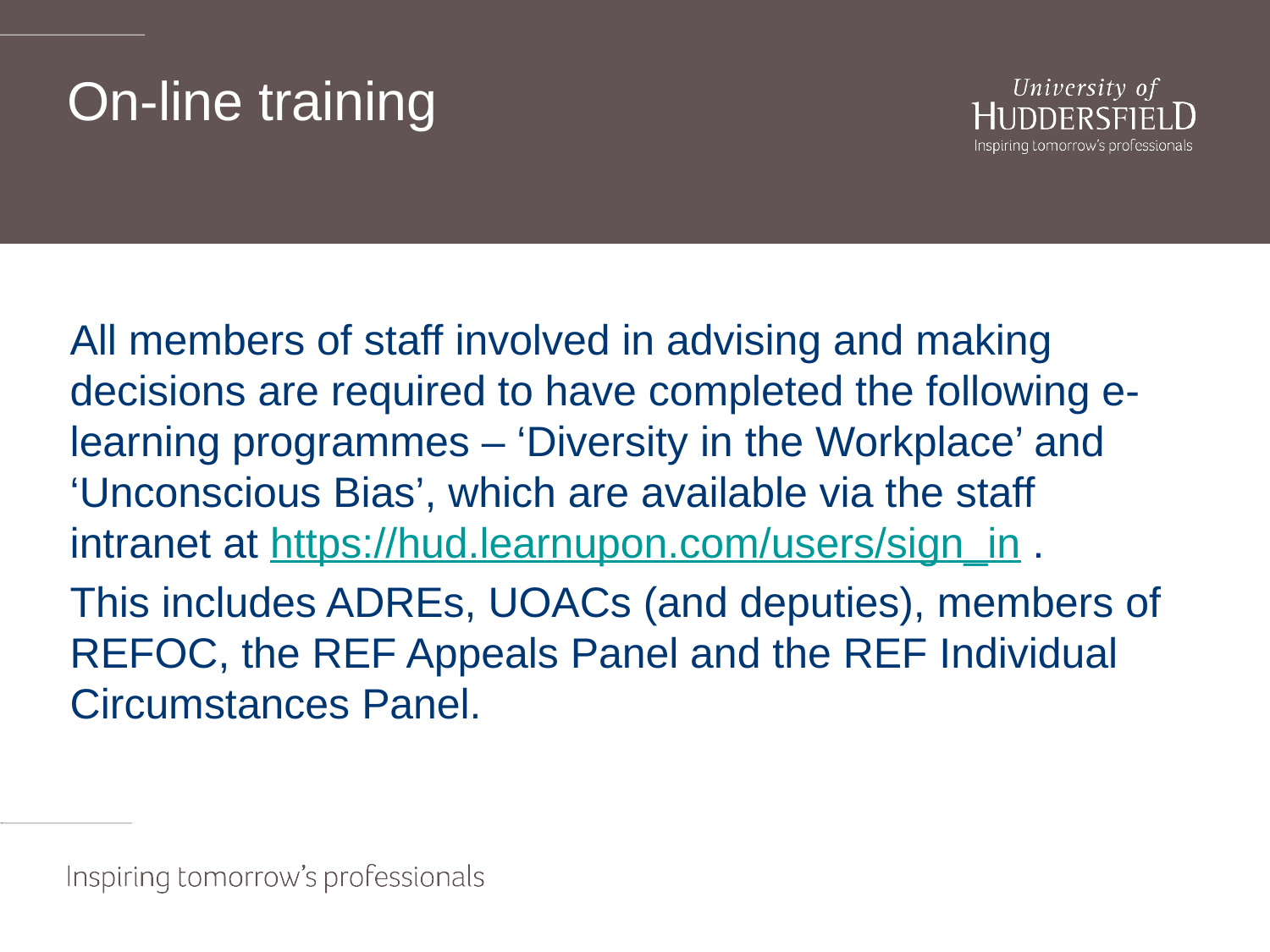

# On-line training
All members of staff involved in advising and making decisions are required to have completed the following e-learning programmes – ‘Diversity in the Workplace’ and ‘Unconscious Bias’, which are available via the staff intranet at https://hud.learnupon.com/users/sign_in .
This includes ADREs, UOACs (and deputies), members of REFOC, the REF Appeals Panel and the REF Individual Circumstances Panel.